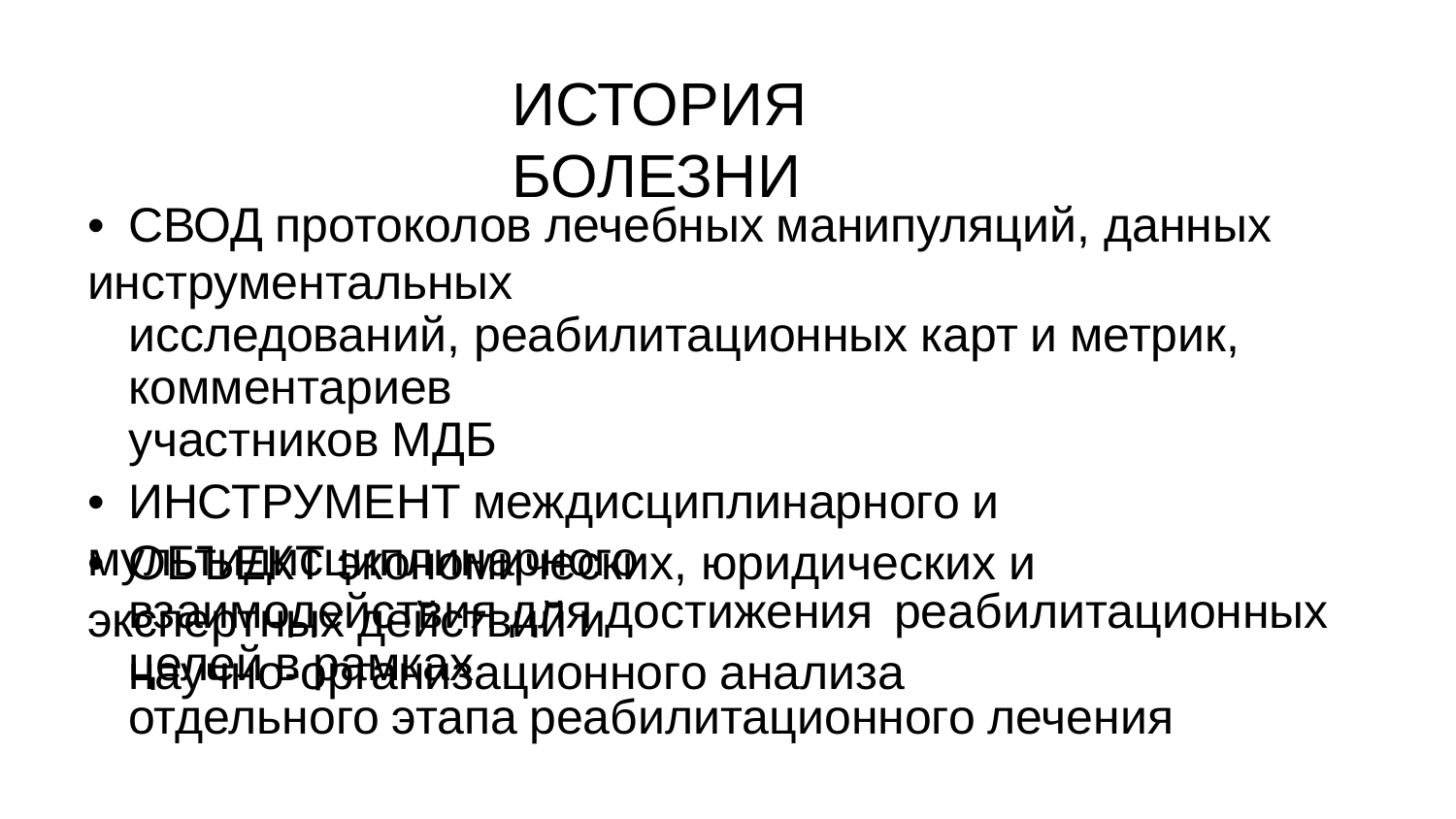

ИСТОРИЯ БОЛЕЗНИ
• СВОД протоколов лечебных манипуляций, данных инструментальных
исследований, реабилитационных карт и метрик, комментариев
участников МДБ
• ИНСТРУМЕНТ междисциплинарного и мультидисциплинарного
взаимодействия для достижения реабилитационных целей в рамках
отдельного этапа реабилитационного лечения
• ОБЪЕКТ экономических, юридических и экспертных действий и
научно-организационного анализа